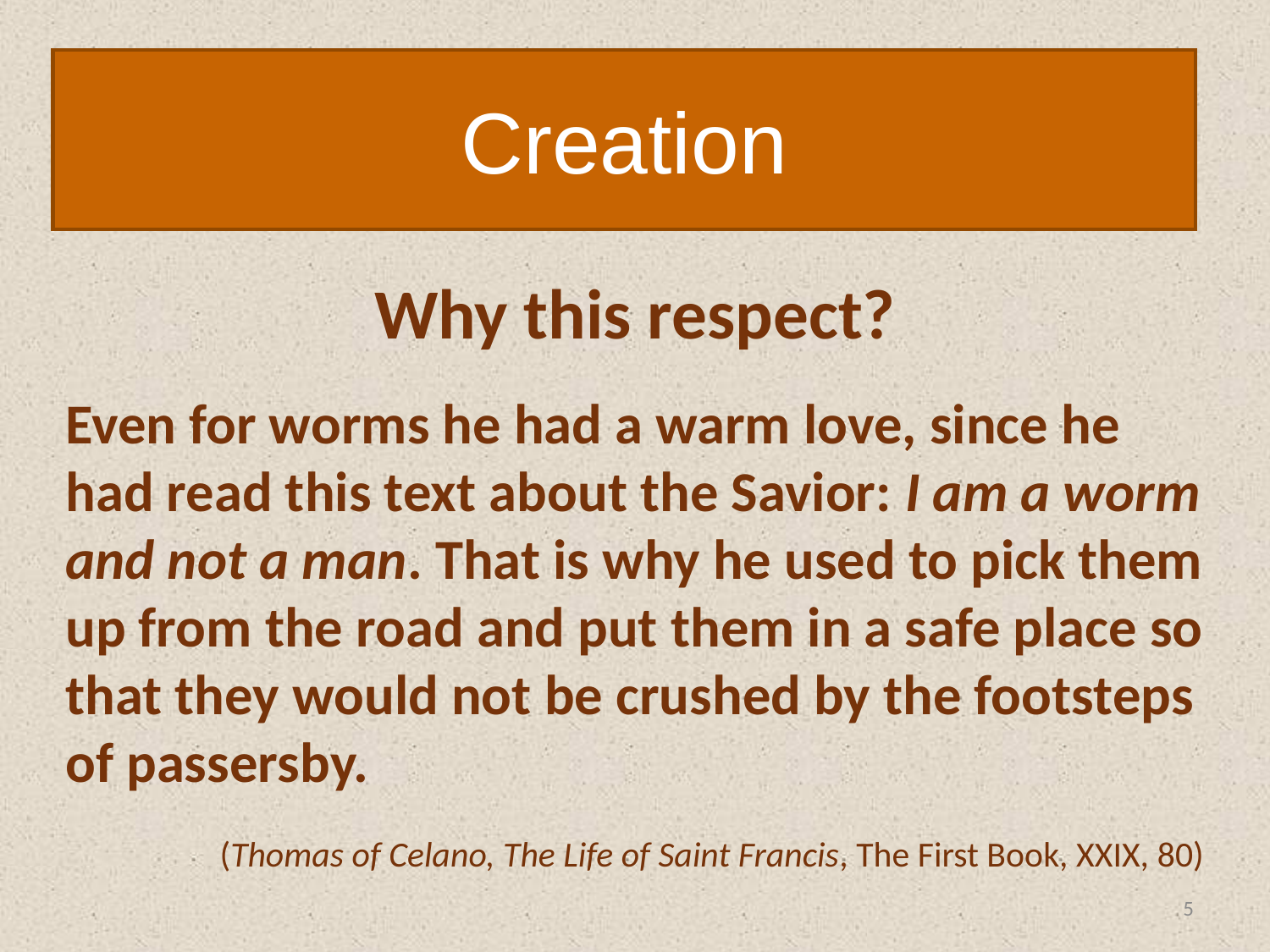

Creation
Why this respect?
Even for worms he had a warm love, since he had read this text about the Savior: I am a worm and not a man. That is why he used to pick them up from the road and put them in a safe place so that they would not be crushed by the footsteps of passersby.

(Thomas of Celano, The Life of Saint Francis, The First Book, XXIX, 80)

5